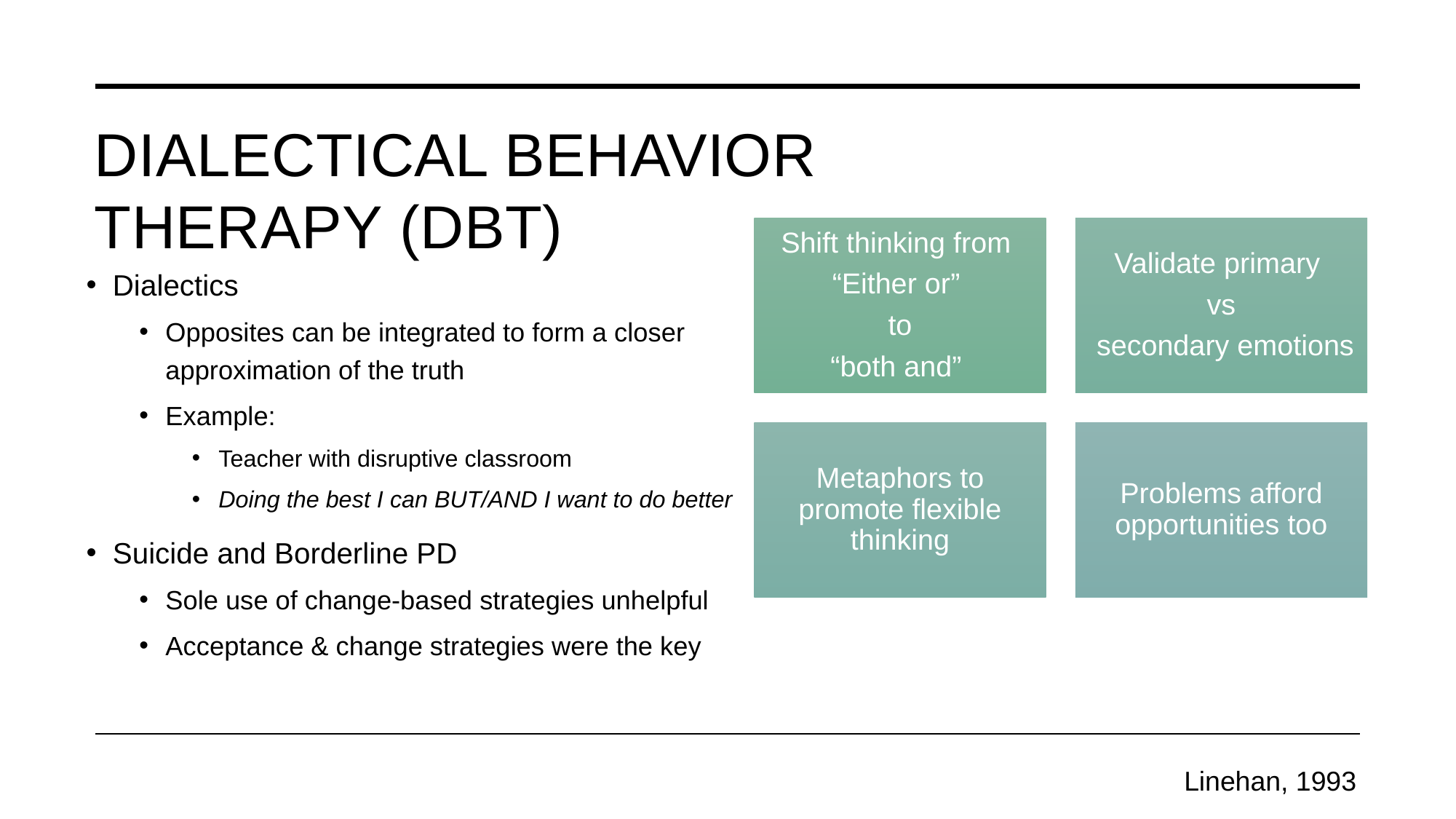

# Dialectical Behavior Therapy (DBT)
Shift thinking from
“Either or”
to
“both and”
Validate primary
vs
 secondary emotions
Metaphors to promote flexible thinking
Problems afford opportunities too
Dialectics
Opposites can be integrated to form a closer approximation of the truth
Example:
Teacher with disruptive classroom
Doing the best I can BUT/AND I want to do better
Suicide and Borderline PD
Sole use of change-based strategies unhelpful
Acceptance & change strategies were the key

Linehan, 1993